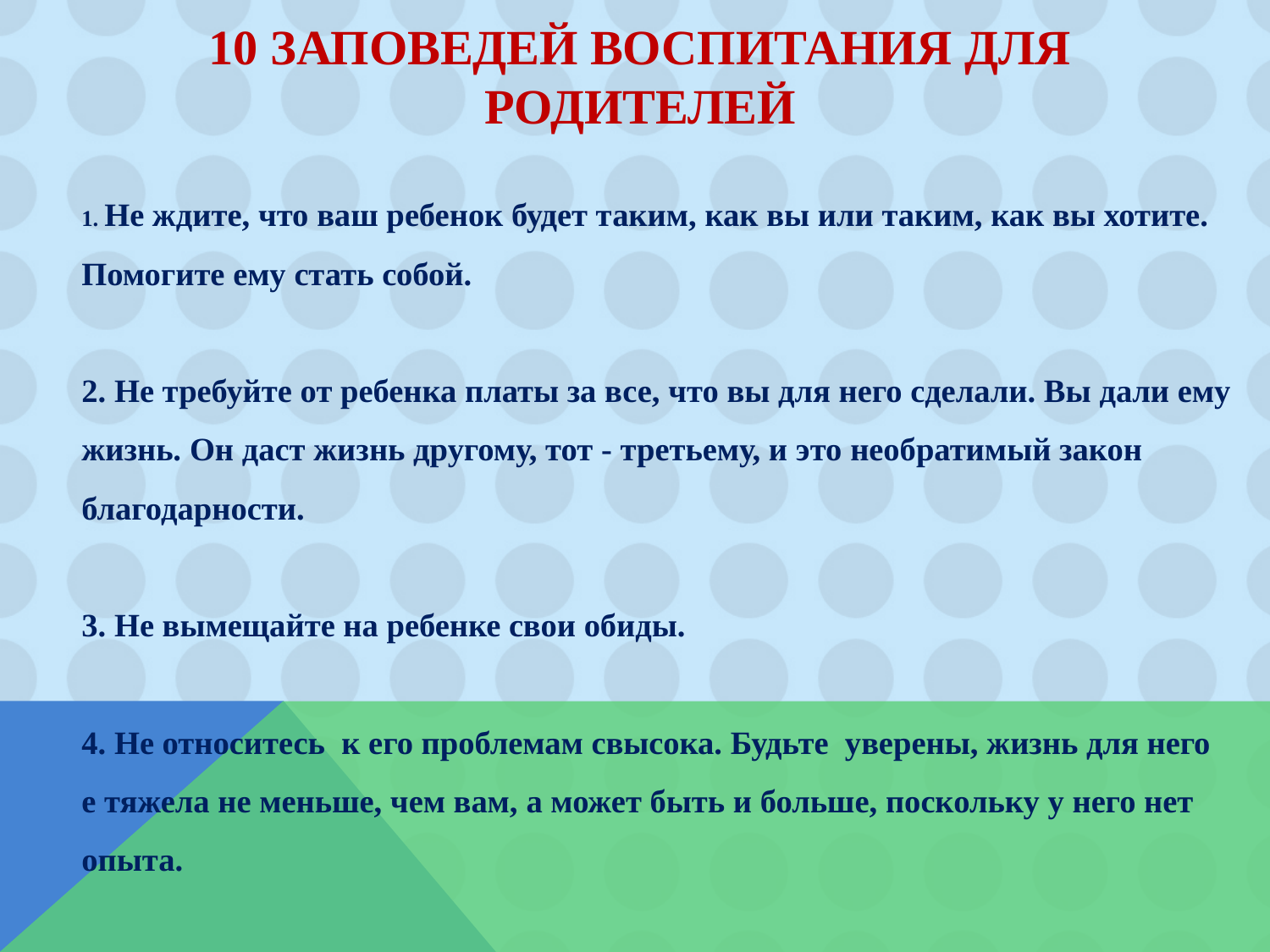

# 10 заповедей воспитания для родителей
1. Не ждите, что ваш ребенок будет таким, как вы или таким, как вы хотите. Помогите ему стать собой.
2. Не требуйте от ребенка платы за все, что вы для него сделали. Вы дали ему жизнь. Он даст жизнь другому, тот - третьему, и это необратимый закон благодарности.
3. Не вымещайте на ребенке свои обиды.
4. Не относитесь  к его проблемам свысока. Будьте  уверены, жизнь для него е тяжела не меньше, чем вам, а может быть и больше, поскольку у него нет опыта.
5. Не унижайте!